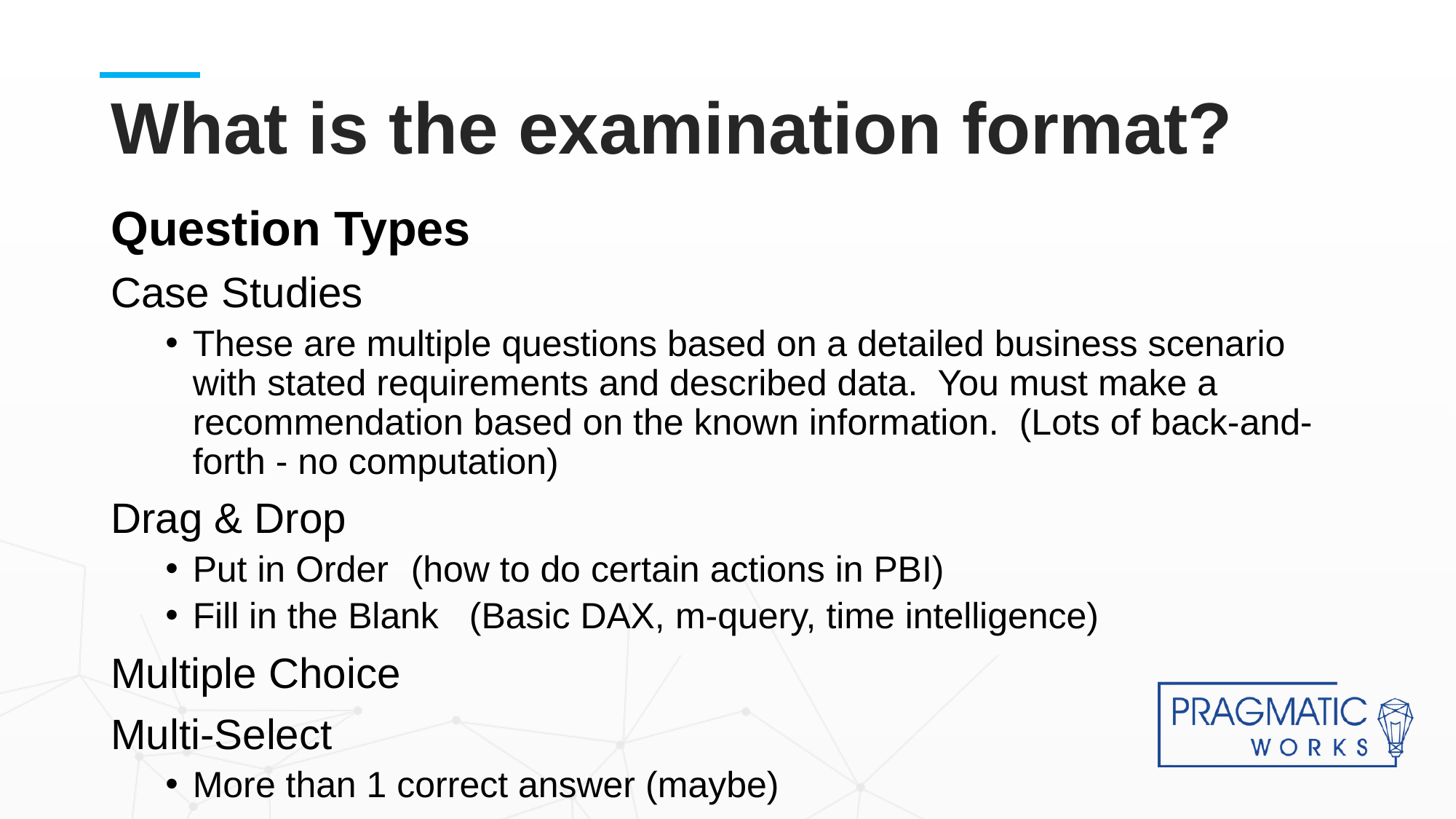

# What is the examination format?
Question Types
Case Studies
These are multiple questions based on a detailed business scenario with stated requirements and described data.  You must make a recommendation based on the known information.  (Lots of back-and-forth - no computation)
Drag & Drop
Put in Order  	(how to do certain actions in PBI)
Fill in the Blank   (Basic DAX, m-query, time intelligence)
Multiple Choice
Multi-Select
More than 1 correct answer (maybe)